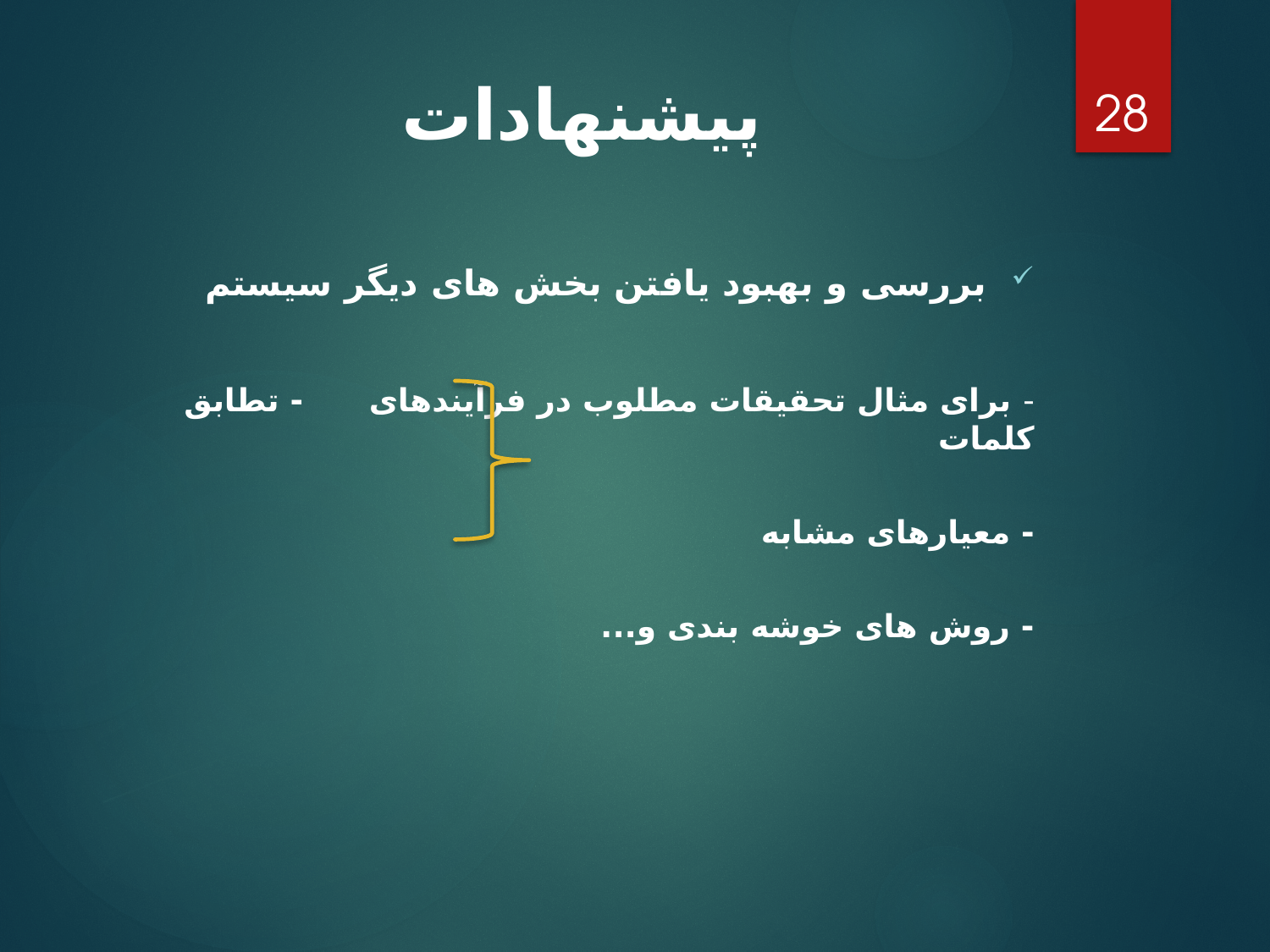

28
# پیشنهادات
بررسی و بهبود یافتن بخش های دیگر سیستم

	- برای مثال تحقیقات مطلوب در فرآیندهای      - تطابق کلمات
                                                                                   - معیارهای مشابه
                                                                                   - روش های خوشه بندی و...